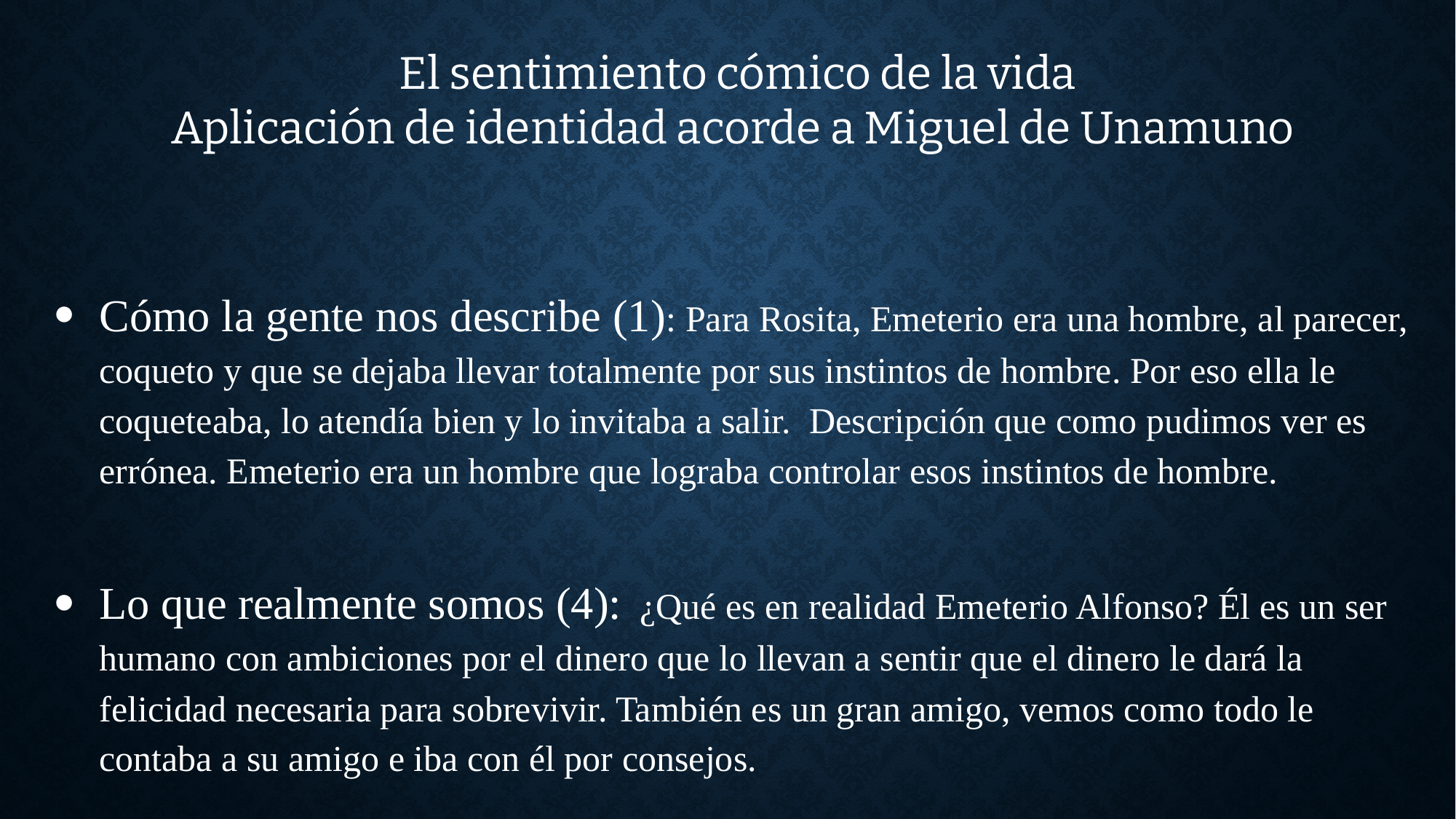

El sentimiento cómico de la vida
Aplicación de identidad acorde a Miguel de Unamuno

Cómo la gente nos describe (1): Para Rosita, Emeterio era una hombre, al parecer, coqueto y que se dejaba llevar totalmente por sus instintos de hombre. Por eso ella le coqueteaba, lo atendía bien y lo invitaba a salir.  Descripción que como pudimos ver es errónea. Emeterio era un hombre que lograba controlar esos instintos de hombre.

Lo que realmente somos (4):  ¿Qué es en realidad Emeterio Alfonso? Él es un ser humano con ambiciones por el dinero que lo llevan a sentir que el dinero le dará la felicidad necesaria para sobrevivir. También es un gran amigo, vemos como todo le contaba a su amigo e iba con él por consejos.